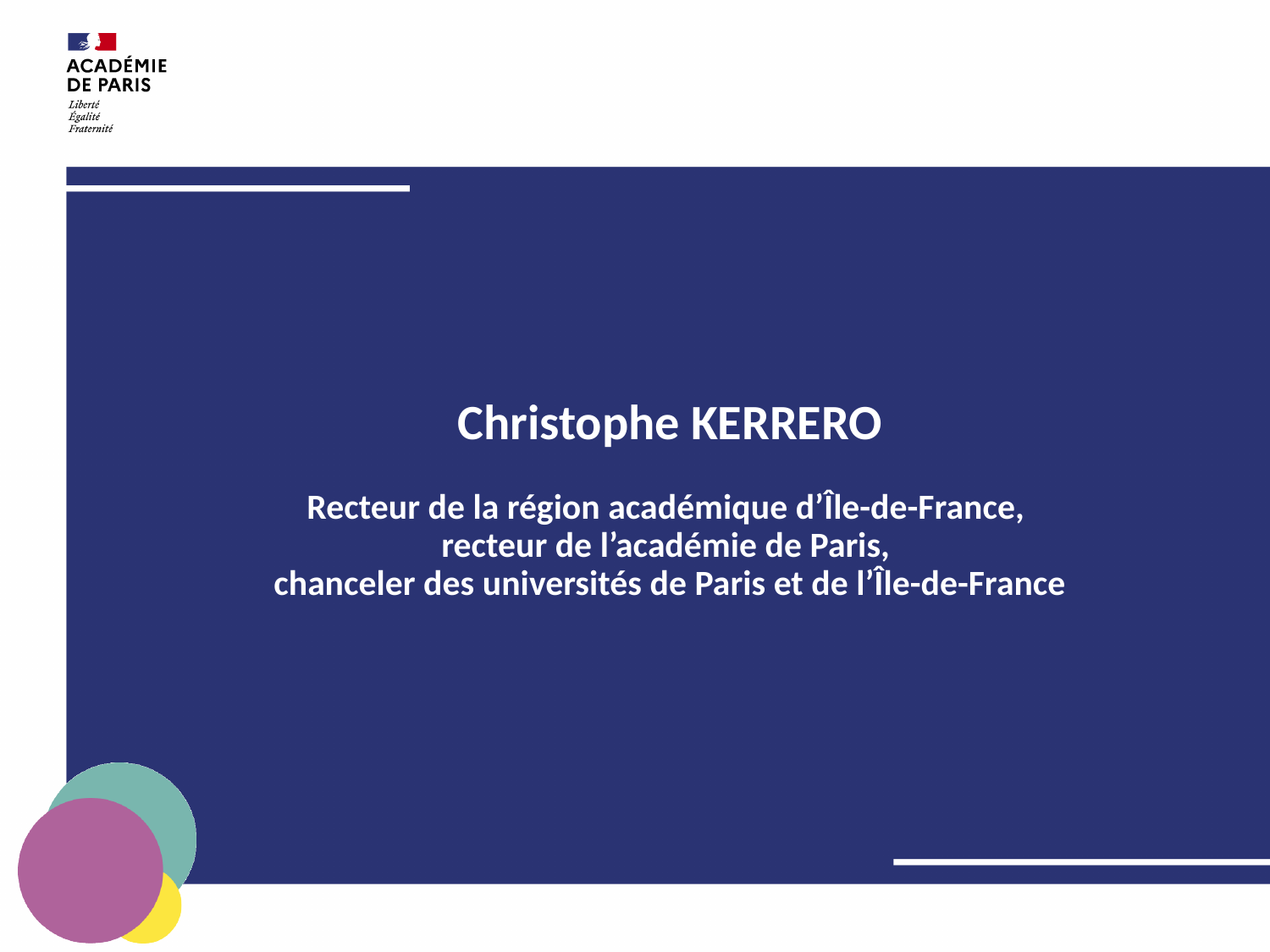

# Christophe KERRERO Recteur de la région académique d’Île-de-France, recteur de l’académie de Paris, chanceler des universités de Paris et de l’Île-de-France